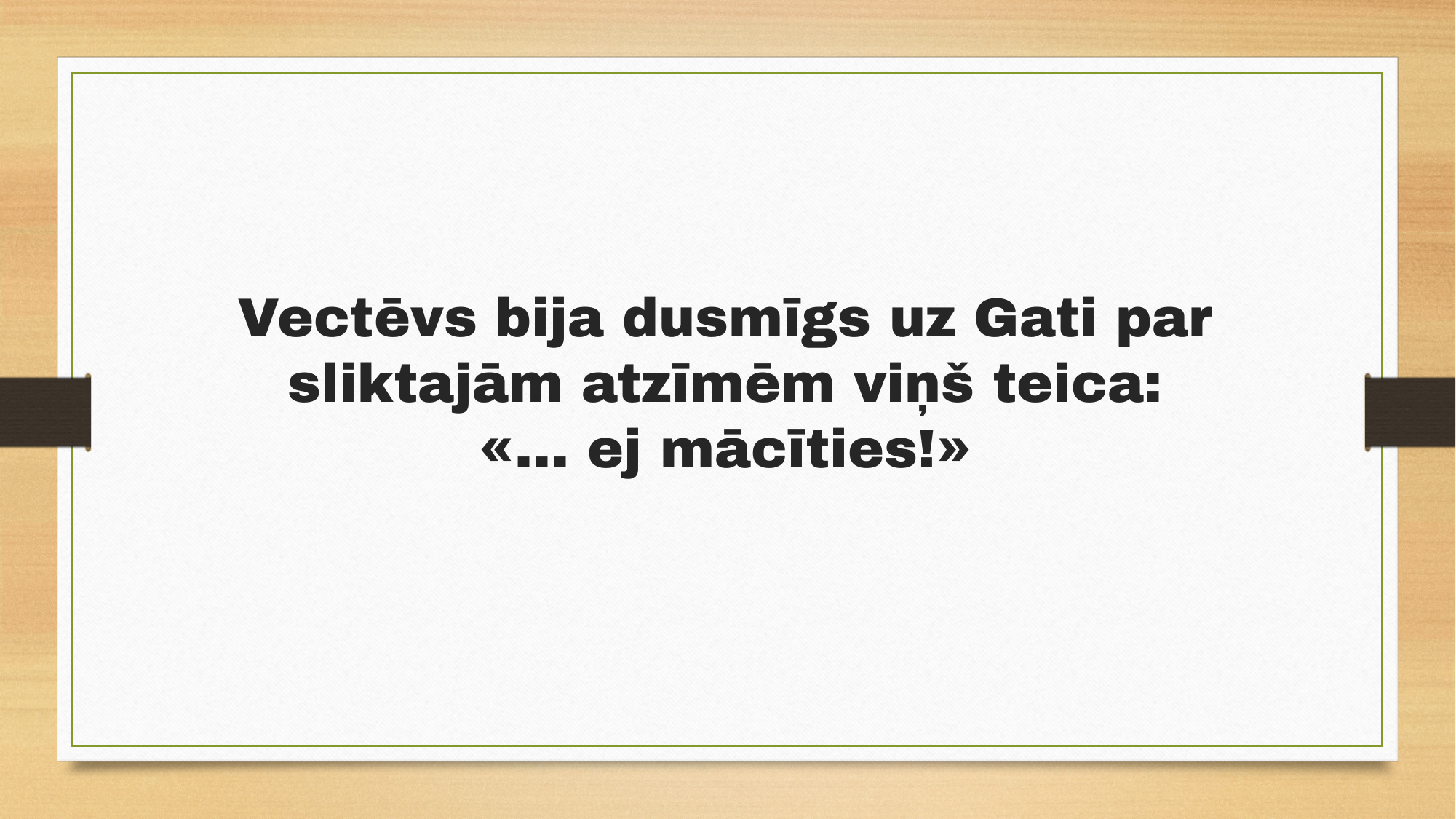

Vectēvs bija dusmīgs uz Gati par sliktajām atzīmēm viņš teica:
«… ej mācīties!»